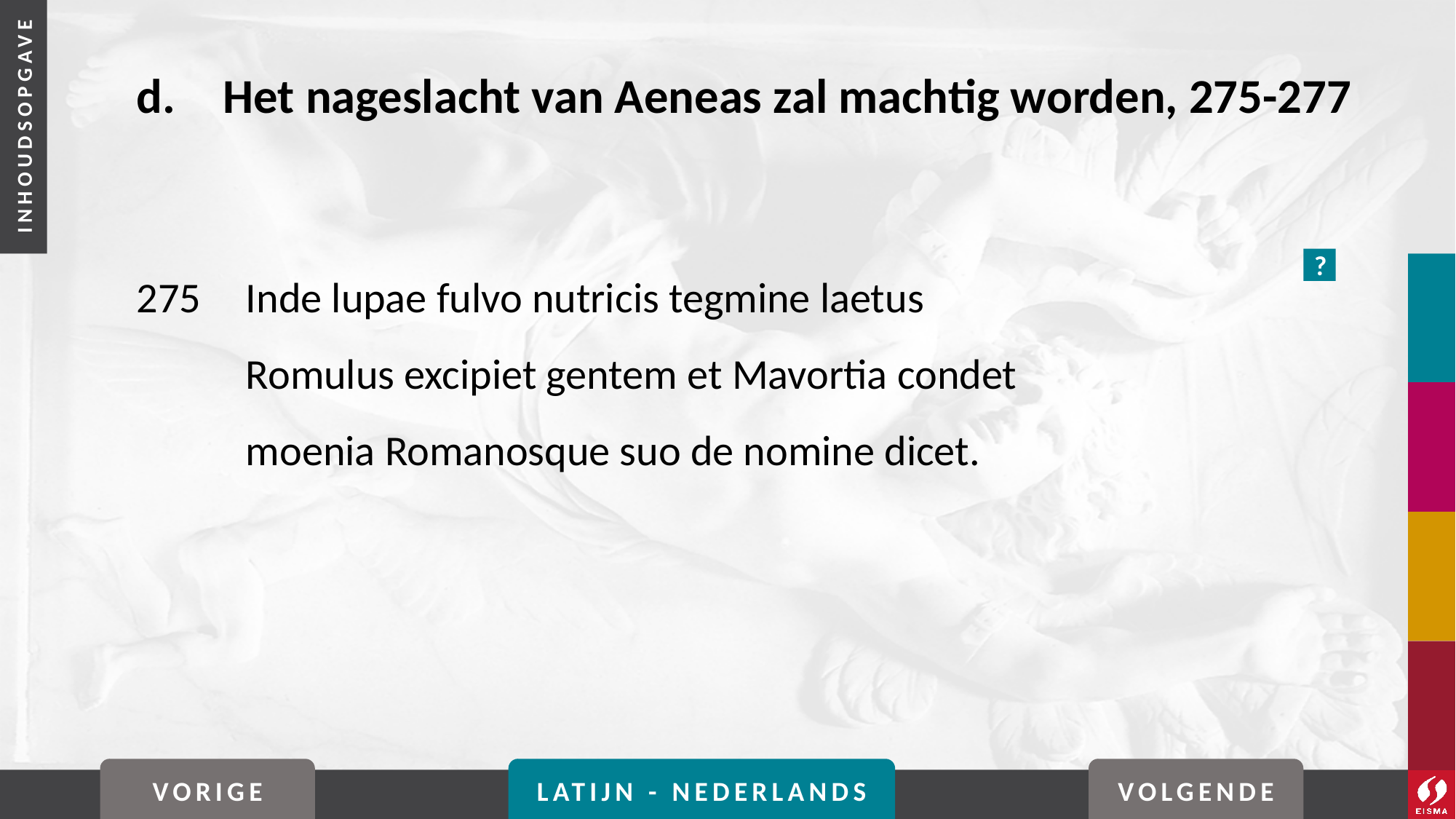

# d. 	Het nageslacht van Aeneas zal machtig worden, 275-277
275	Inde lupae fulvo nutricis tegmine laetus
	Romulus excipiet gentem et Mavortia condet
	moenia Romanosque suo de nomine dicet.
?
VORIGE
LATIJN - NEDERLANDS
VOLGENDE